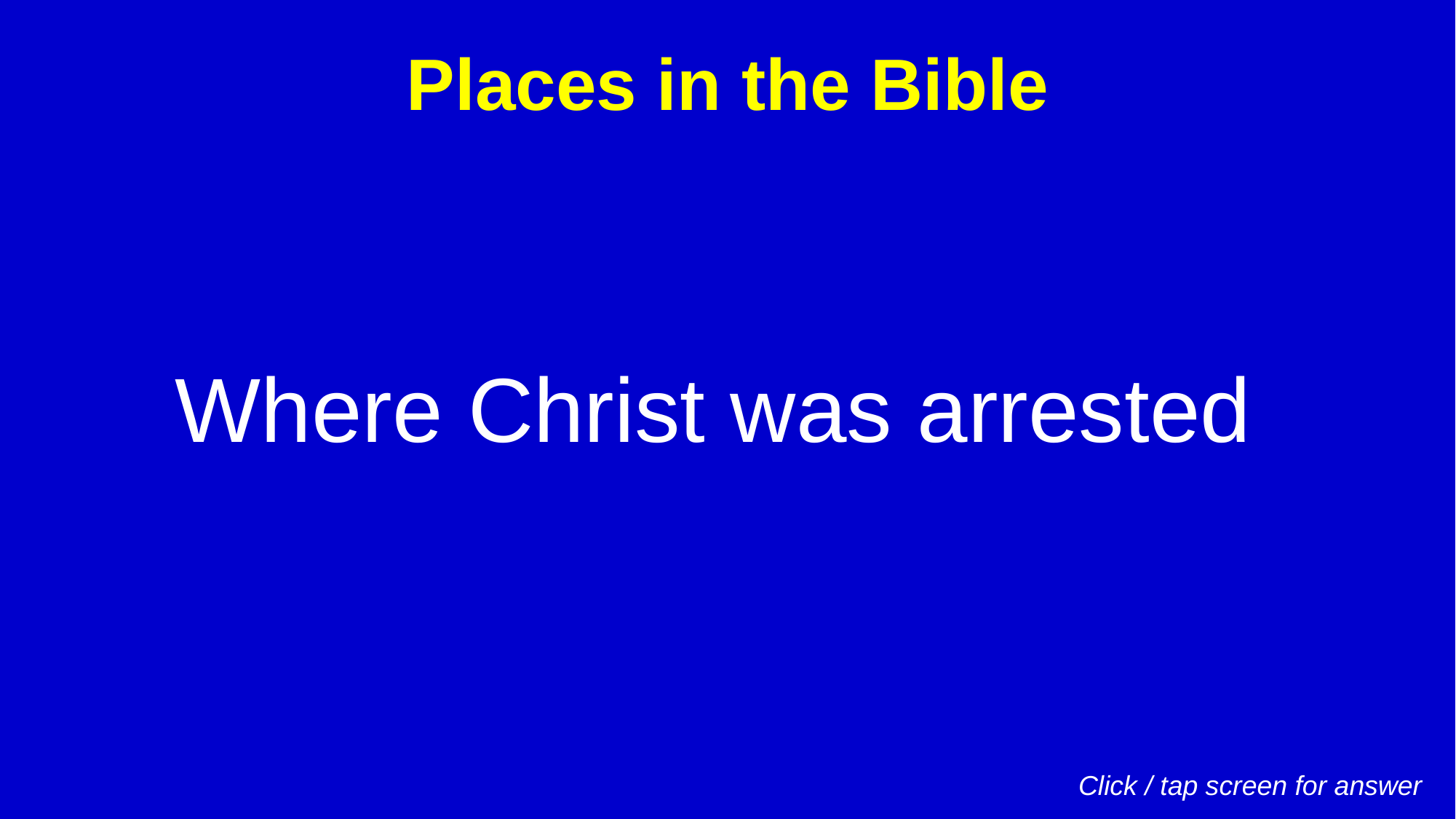

Places in the Bible
Where Christ was arrested
Click / tap screen for answer